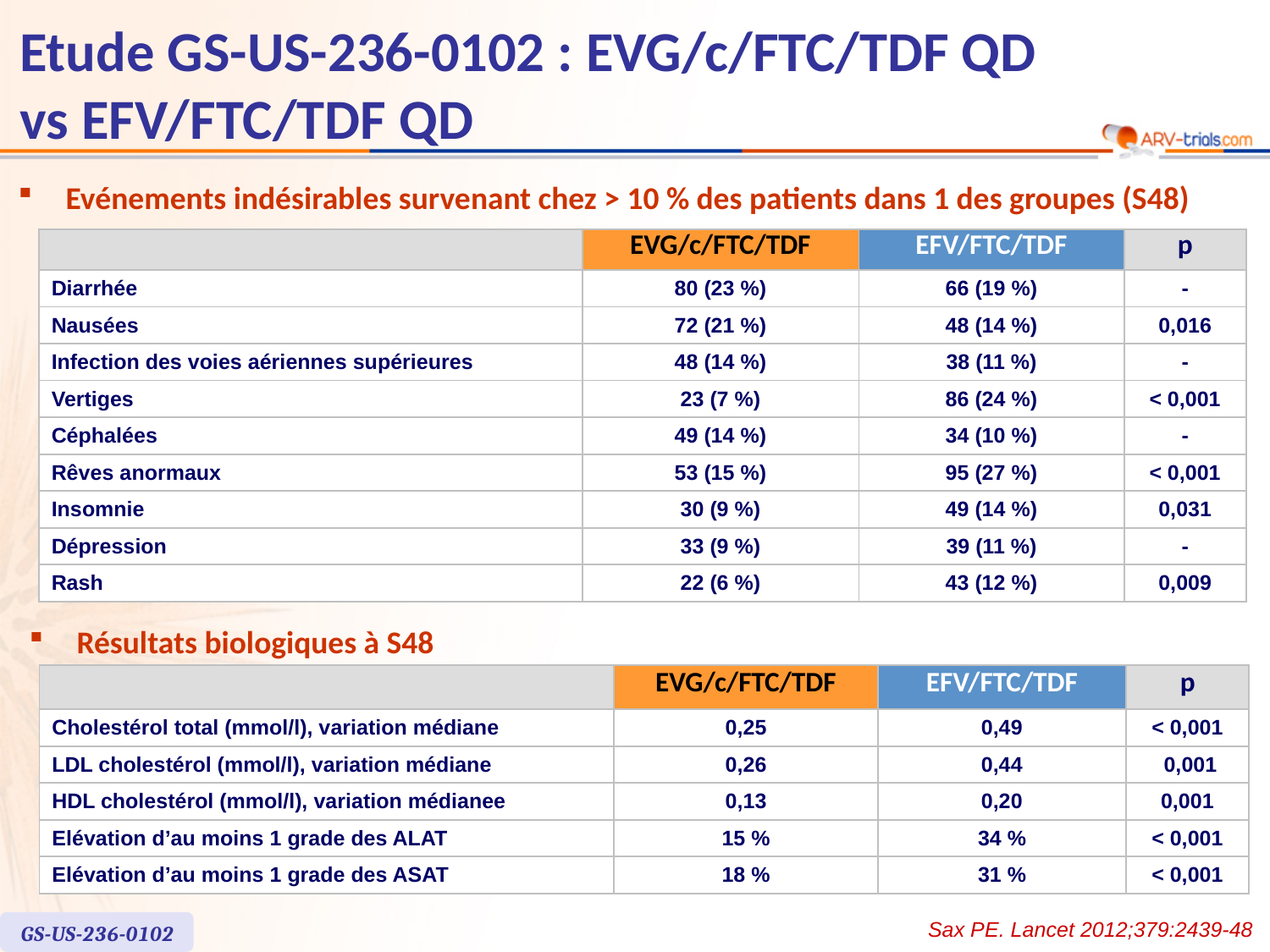

# Etude GS-US-236-0102 : EVG/c/FTC/TDF QD vs EFV/FTC/TDF QD
Evénements indésirables survenant chez > 10 % des patients dans 1 des groupes (S48)
|  | EVG/c/FTC/TDF | EFV/FTC/TDF | p |
| --- | --- | --- | --- |
| Diarrhée | 80 (23 %) | 66 (19 %) | - |
| Nausées | 72 (21 %) | 48 (14 %) | 0,016 |
| Infection des voies aériennes supérieures | 48 (14 %) | 38 (11 %) | - |
| Vertiges | 23 (7 %) | 86 (24 %) | < 0,001 |
| Céphalées | 49 (14 %) | 34 (10 %) | - |
| Rêves anormaux | 53 (15 %) | 95 (27 %) | < 0,001 |
| Insomnie | 30 (9 %) | 49 (14 %) | 0,031 |
| Dépression | 33 (9 %) | 39 (11 %) | - |
| Rash | 22 (6 %) | 43 (12 %) | 0,009 |
Résultats biologiques à S48
|  | EVG/c/FTC/TDF | EFV/FTC/TDF | p |
| --- | --- | --- | --- |
| Cholestérol total (mmol/l), variation médiane | 0,25 | 0,49 | < 0,001 |
| LDL cholestérol (mmol/l), variation médiane | 0,26 | 0,44 | 0,001 |
| HDL cholestérol (mmol/l), variation médianee | 0,13 | 0,20 | 0,001 |
| Elévation d’au moins 1 grade des ALAT | 15 % | 34 % | < 0,001 |
| Elévation d’au moins 1 grade des ASAT | 18 % | 31 % | < 0,001 |
Sax PE. Lancet 2012;379:2439-48

GS-US-236-0102